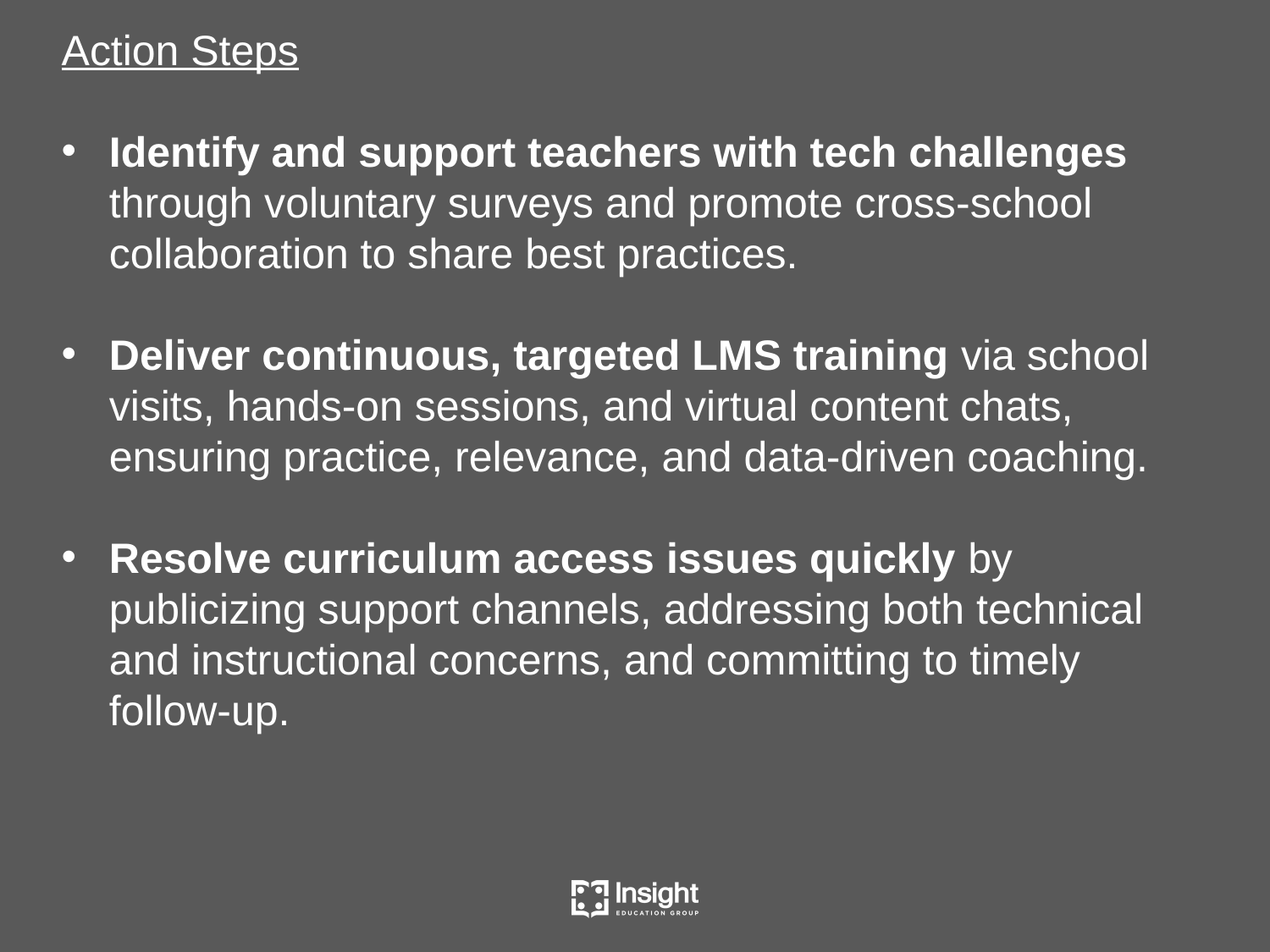

Action Steps

Identify and support teachers with tech challenges through voluntary surveys and promote cross-school collaboration to share best practices.

Deliver continuous, targeted LMS training via school visits, hands-on sessions, and virtual content chats, ensuring practice, relevance, and data-driven coaching.

Resolve curriculum access issues quickly by publicizing support channels, addressing both technical and instructional concerns, and committing to timely follow-up.